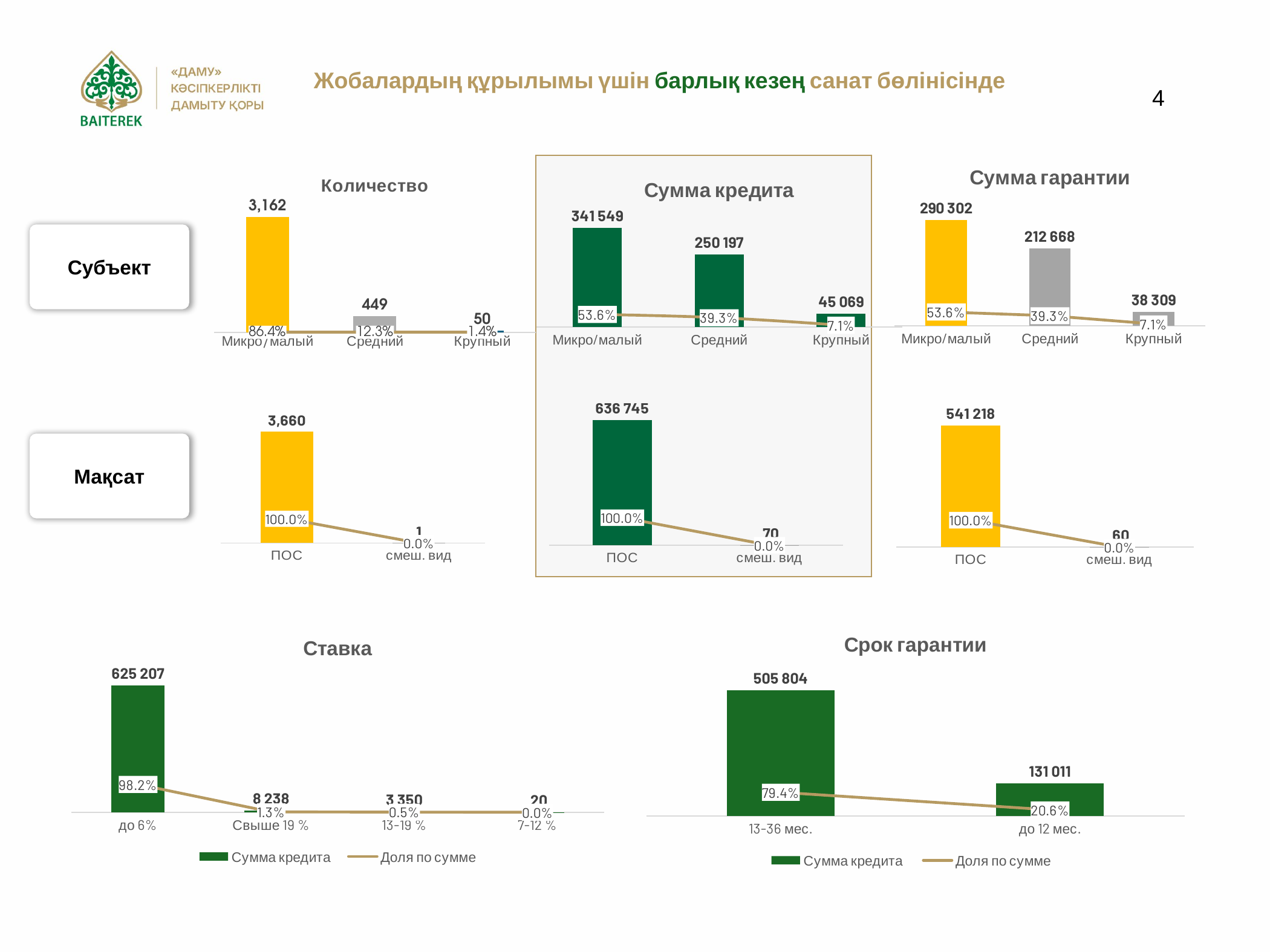

Жобалардың құрылымы үшін барлық кезең санат бөлінісінде

### Chart: Сумма гарантии

| Category | Сумма по полю Сумма гарантии | Сумма по полю Сумма гарантии2 |
|---|---|---|
| Микро/малый | 290301576181.05005 | 0.536326450663206 |
| Средний | 212667633317.5 | 0.3928992685764286 |
| Крупный | 38308543672.25 | 0.07077428076036546 |

### Chart: Сумма кредита

| Category | Сумма по полю Сумма кредита | Сумма по полю Сумма кредита2 |
|---|---|---|
| Микро/малый | 341549219039.0 | 0.5363394029831613 |
| Средний | 250197357498.0 | 0.392888327269515 |
| Крупный | 45068874909.0 | 0.07077226974732365 |

### Chart: Количество

| Category | Количество по полю Свод субъектность | Количество по полю Свод субъектность2 |
|---|---|---|
| Микро/малый | 3162.0 | 0.8636984430483474 |
| Средний | 449.0 | 0.12264408631521442 |
| Крупный | 50.0 | 0.013657470636438131 |
Субъект

### Chart

| Category | Сумма по полю Сумма кредита | Сумма по полю Сумма кредита2 |
|---|---|---|
| ПОС | 636745451446.0 | 0.9998900780440534 |
| смеш. вид | 70000000.0 | 0.00010992195594666061 |

### Chart

| Category | Сумма по полю Сумма гарантии | Сумма по полю Сумма гарантии2 |
|---|---|---|
| ПОС | 541218253170.8 | 0.9998900749205903 |
| смеш. вид | 59500000.0 | 0.00010992507940969227 |

### Chart

| Category | Количество по полю Свод цель | Количество по полю Свод цель2 |
|---|---|---|
| ПОС | 3660.0 | 0.9997268505872713 |
| смеш. вид | 1.0 | 0.0002731494127287626 |
Мақсат

### Chart: Срок гарантии

| Category | Сумма кредита     | Доля по сумме    |
|---|---|---|
| 13-36 мес. | 505804335096.0 | 0.7942714548578924 |
| до 12 мес. | 131011116350.0 | 0.20572854514210753 |

### Chart: Ставка

| Category | Сумма кредита    | Доля по сумме |
|---|---|---|
| до 6% | 625207415916.0 | 0.9817717432834867 |
| Свыше 19 % | 8238035530.0 | 0.012936299694509785 |
| 13-19 % | 3350000000.0 | 0.005260550748875901 |
| 7-12 % | 20000000.0 | 3.1406273127617315e-05 |